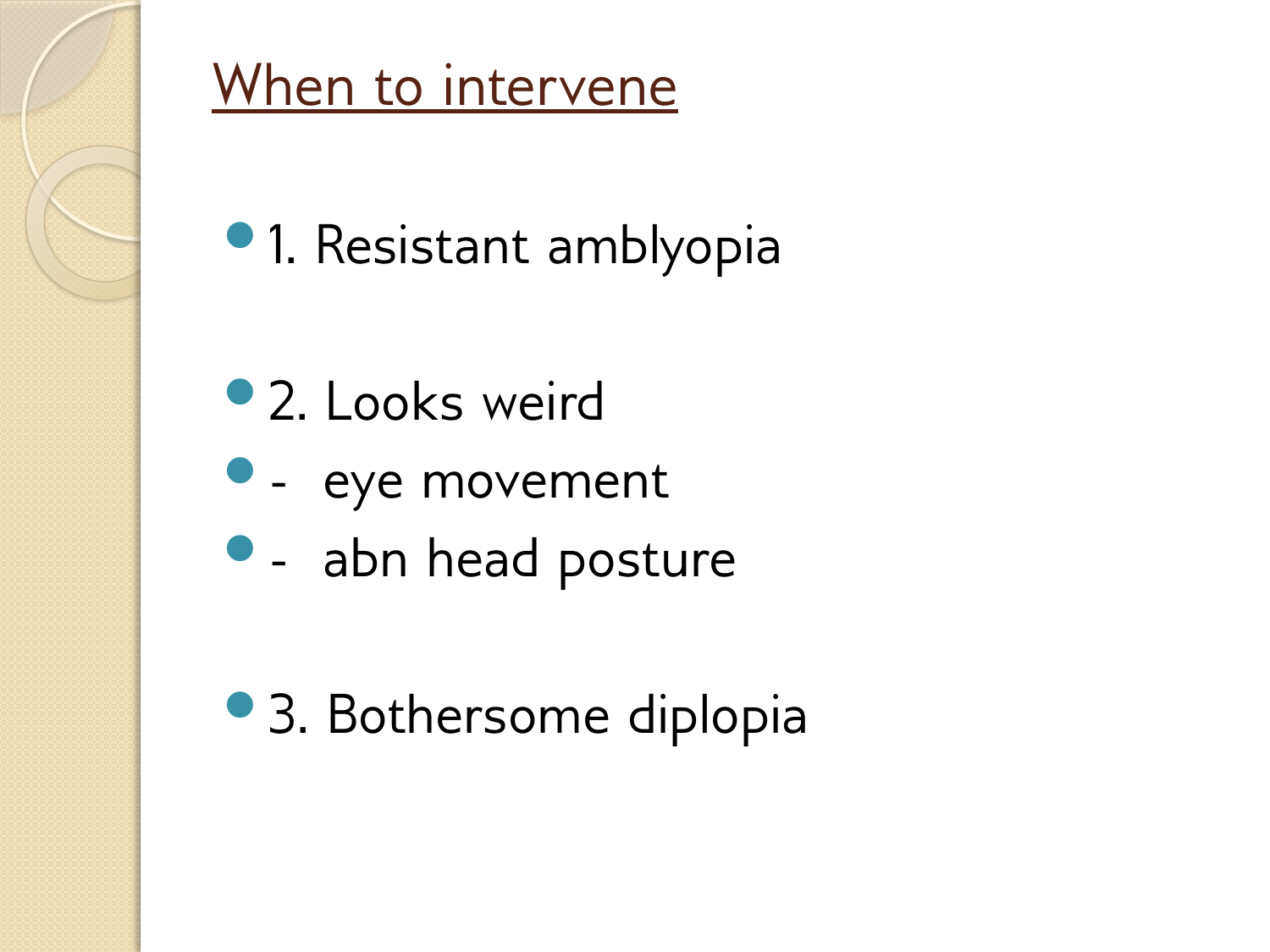

# When to intervene
1. Resistant amblyopia

2. Looks weird
-  eye movement
-  abn head posture

3. Bothersome diplopia